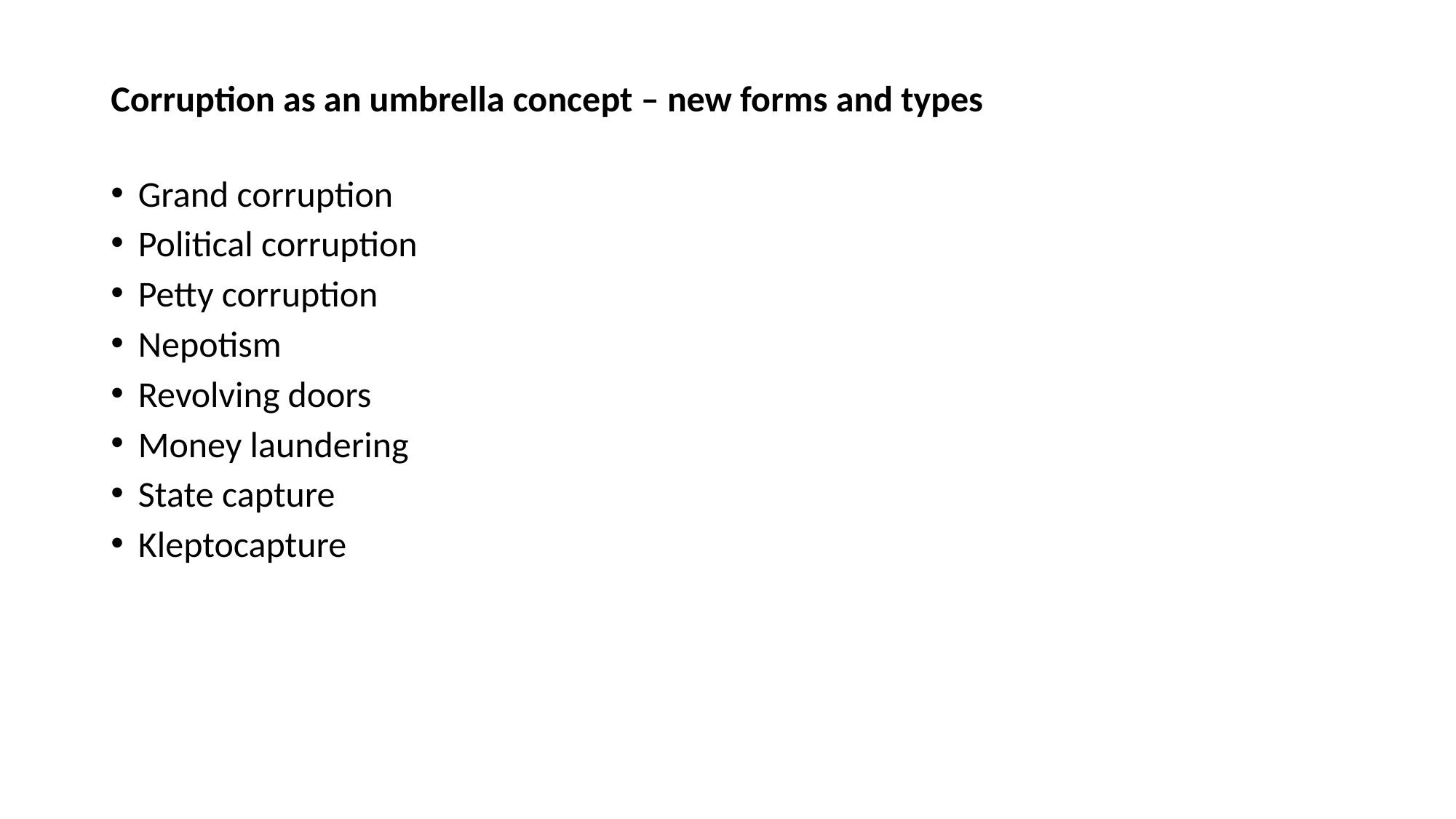

# Corruption as an umbrella concept – new forms and types
Grand corruption
Political corruption
Petty corruption
Nepotism
Revolving doors
Money laundering
State capture
Kleptocapture